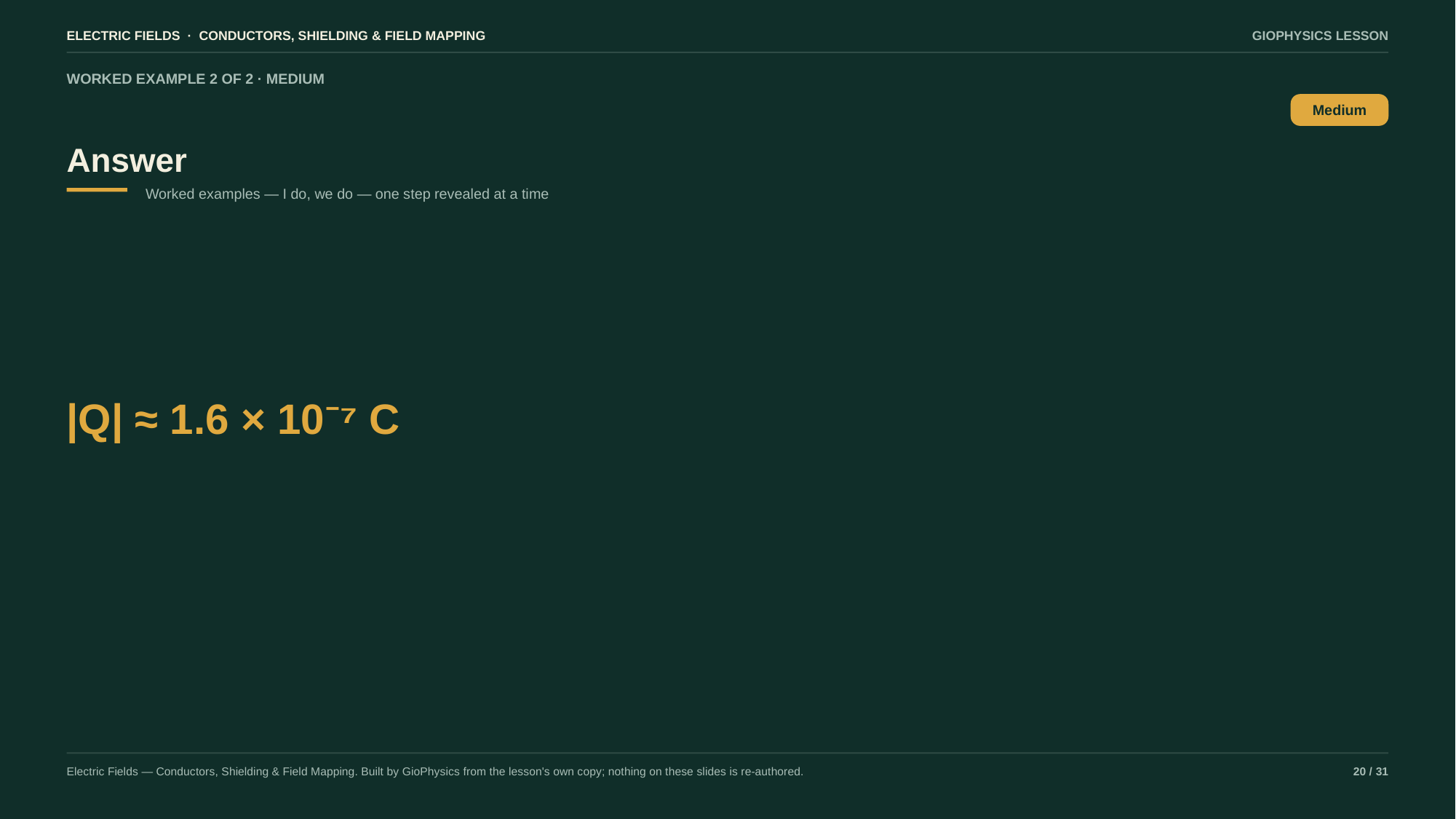

ELECTRIC FIELDS  ·  CONDUCTORS, SHIELDING & FIELD MAPPING
GIOPHYSICS LESSON

WORKED EXAMPLE 2 OF 2 · MEDIUM
Answer

Medium
Worked examples — I do, we do — one step revealed at a time

|Q| ≈ 1.6 × 10⁻⁷ C

Electric Fields — Conductors, Shielding & Field Mapping. Built by GioPhysics from the lesson's own copy; nothing on these slides is re-authored.
20 / 31